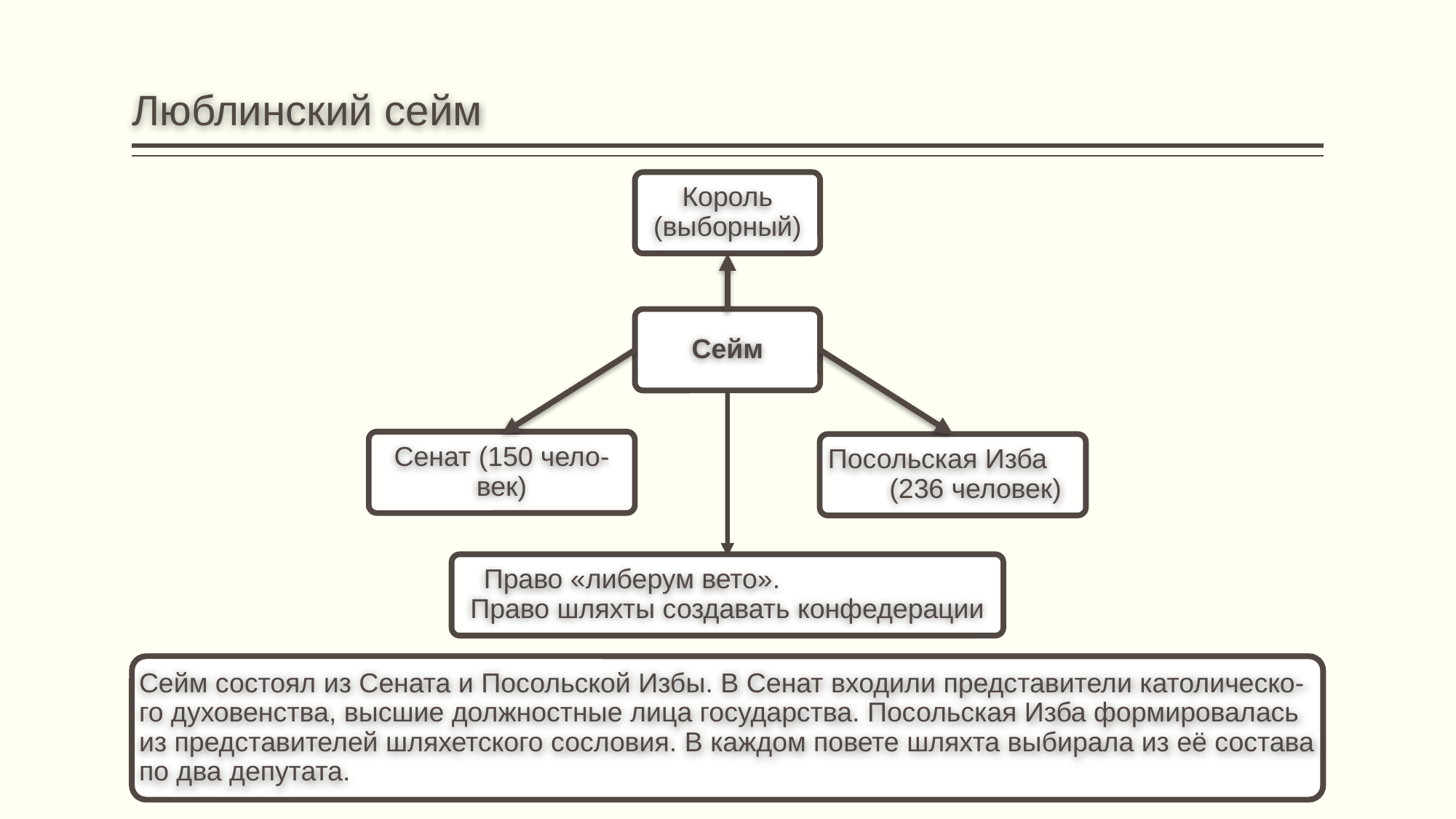

# Люблинский сейм

Король (выборный)

Сейм

Сенат (150 чело- век)

Посольская Изба           (236 человек)

Право «либерум вето».                          Право шляхты создавать конфедерации

Сейм состоял из Сената и Посольской Избы. В Сенат входили представители католическо- го духовенства, высшие должностные лица государства. Посольская Изба формировалась из представителей шляхетского сословия. В каждом повете шляхта выбирала из её состава по два депутата.